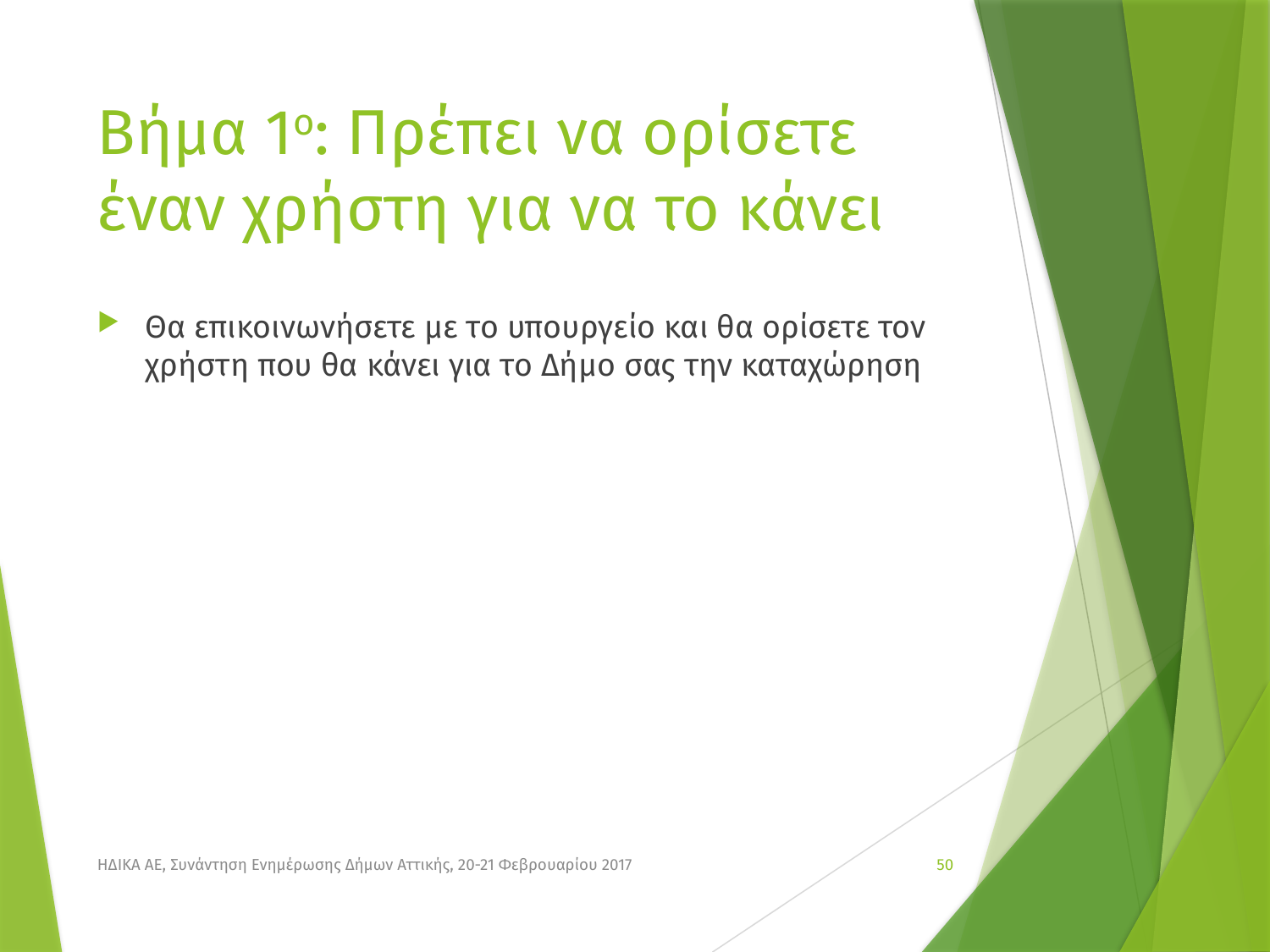

# Βήμα 1ο: Πρέπει να ορίσετε έναν χρήστη για να το κάνει
Θα επικοινωνήσετε με το υπουργείο και θα ορίσετε τον χρήστη που θα κάνει για το Δήμο σας την καταχώρηση
ΗΔΙΚΑ ΑΕ, Συνάντηση Ενημέρωσης Δήμων Αττικής, 20-21 Φεβρουαρίου 2017
50